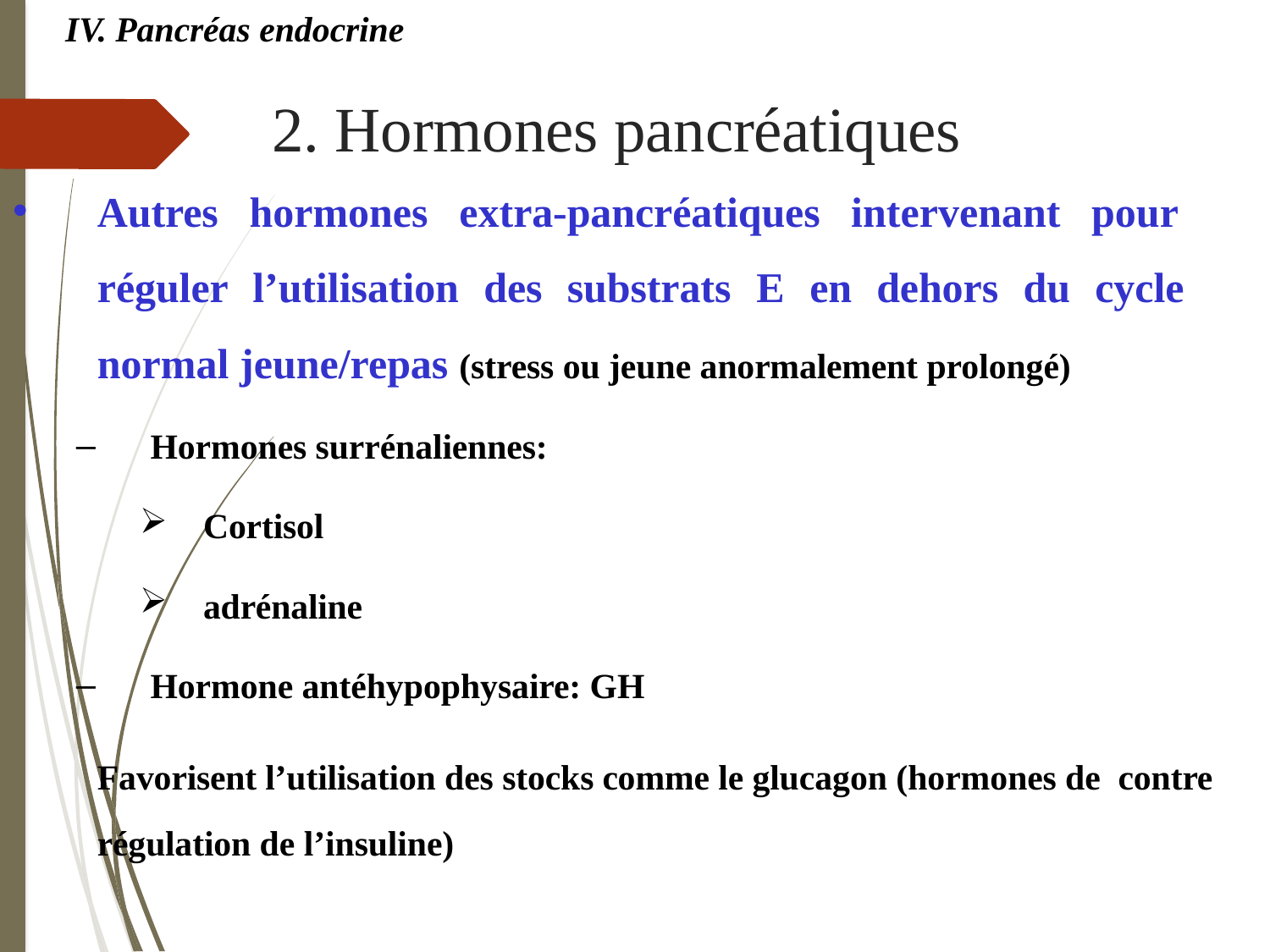

IV. Pancréas endocrine
# 2. Hormones pancréatiques
Autres hormones extra-pancréatiques intervenant pour  réguler l’utilisation des substrats E en dehors du cycle  normal jeune/repas (stress ou jeune anormalement prolongé)
Hormones surrénaliennes:

Cortisol

adrénaline

Hormone antéhypophysaire: GH
Favorisent l’utilisation des stocks comme le glucagon (hormones de  contre régulation de l’insuline)